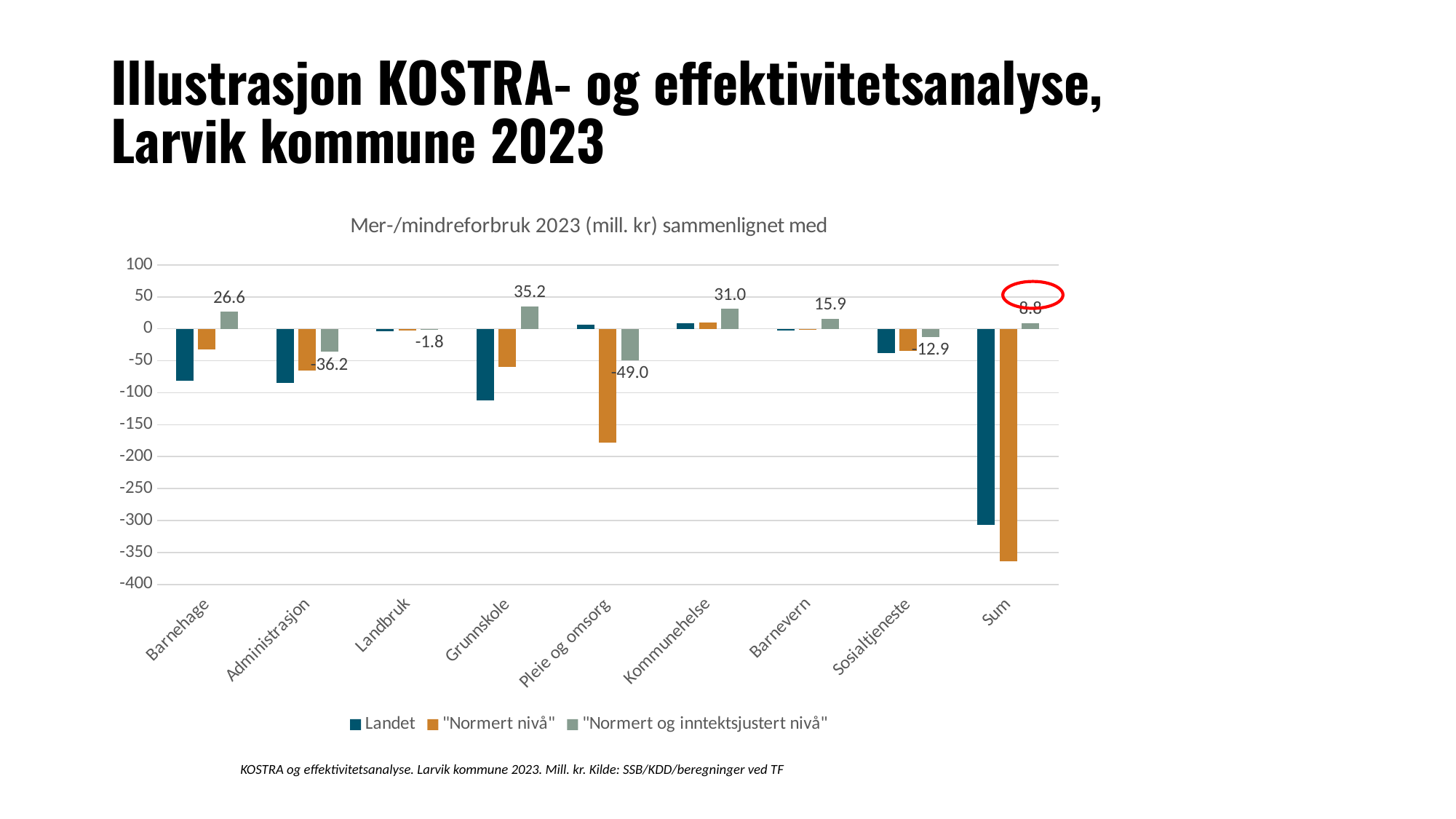

# Illustrasjon KOSTRA- og effektivitetsanalyse, Larvik kommune 2023

### Chart: Mer-/mindreforbruk 2023 (mill. kr) sammenlignet med

| Category | Landet | "Normert nivå" | "Normert og inntektsjustert nivå" |
|---|---|---|---|
| Barnehage | -81.28780195355017 | -32.55580101731236 | 26.639442673460284 |
| Administrasjon | -84.36432327808551 | -65.87384229183088 | -36.224268326095554 |
| Landbruk | -3.4192760275615153 | -2.6114157202256063 | -1.8468031511488792 |
| Grunnskole | -111.8036388069049 | -59.65137817181654 | 35.2163888150027 |
| Pleie og omsorg | 6.031864464777253 | -177.80657009233892 | -48.972868530808306 |
| Kommunehelse | 9.183053610651745 | 9.941427727596661 | 30.959200128252903 |
| Barnevern | -2.8813365574196284 | -1.084183053393516 | 15.941994820477046 |
| Sosialtjeneste | -38.49352960999804 | -34.22290886464816 | -12.878291763109486 |
| Sum | -307.03498815809075 | -363.86467148396935 | 8.834794666030708 |
KOSTRA og effektivitetsanalyse. Larvik kommune 2023. Mill. kr. Kilde: SSB/KDD/beregninger ved TF
6